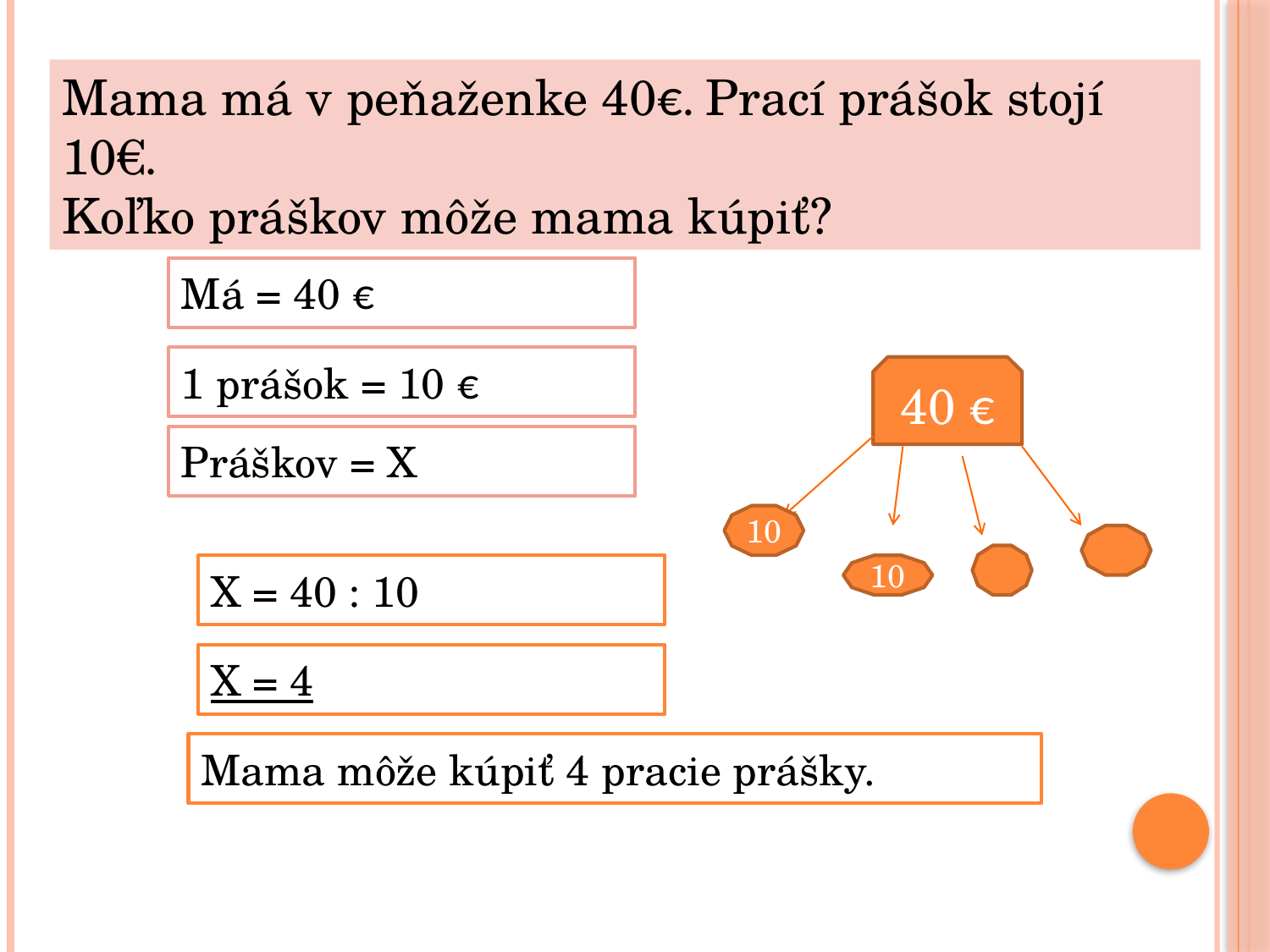

Mama má v peňaženke 40€. Prací prášok stojí 10€.
Koľko práškov môže mama kúpiť?
Má = 40 €
1 prášok = 10 €
40 €
Práškov = X
10

X = 40 : 10
10
X = 4
Mama môže kúpiť 4 pracie prášky.